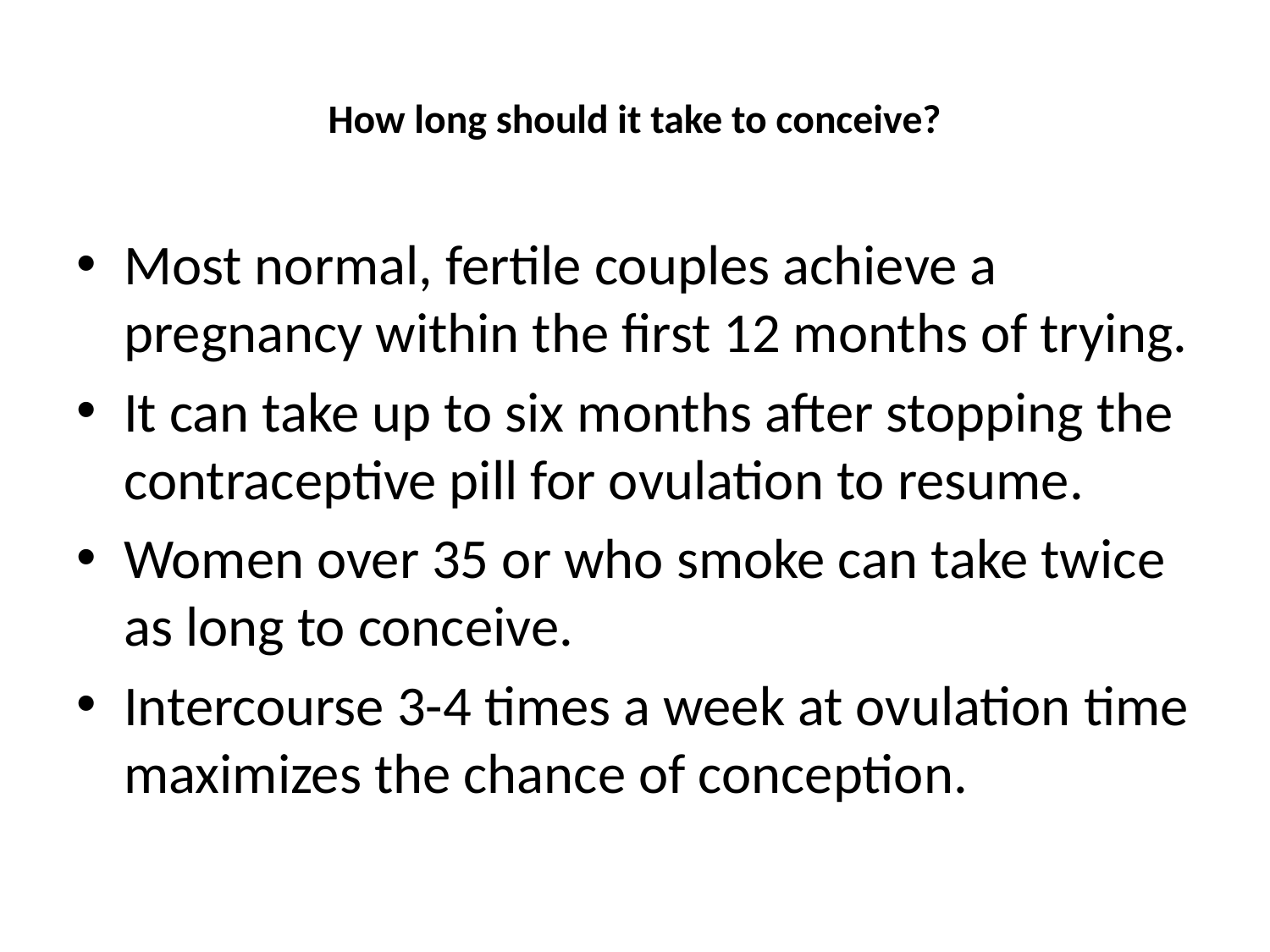

# How long should it take to conceive?
Most normal, fertile couples achieve a pregnancy within the first 12 months of trying.
It can take up to six months after stopping the contraceptive pill for ovulation to resume.
Women over 35 or who smoke can take twice as long to conceive.
Intercourse 3-4 times a week at ovulation time maximizes the chance of conception.